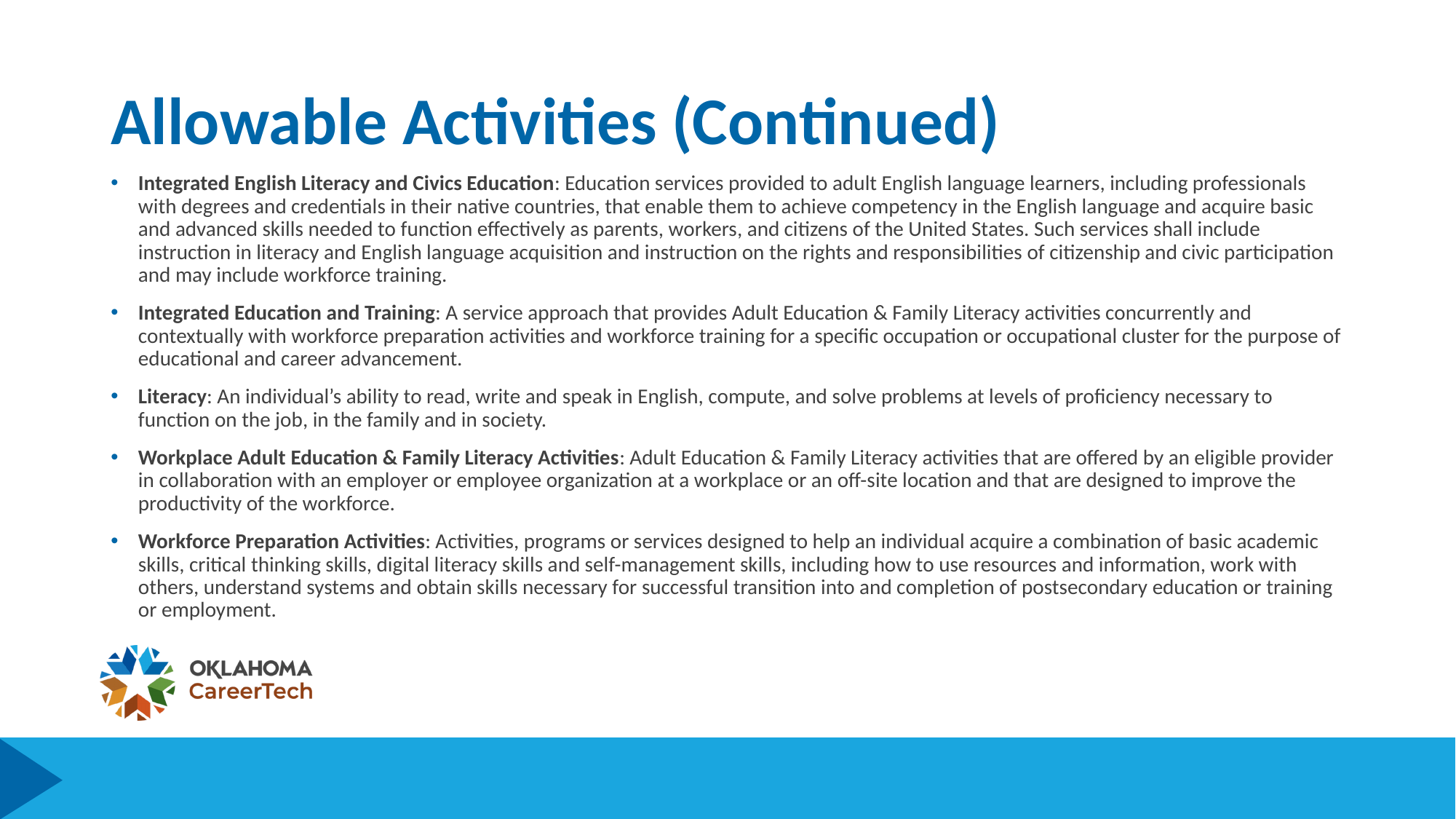

# Allowable Activities (Continued)
Integrated English Literacy and Civics Education: Education services provided to adult English language learners, including professionals with degrees and credentials in their native countries, that enable them to achieve competency in the English language and acquire basic and advanced skills needed to function effectively as parents, workers, and citizens of the United States. Such services shall include instruction in literacy and English language acquisition and instruction on the rights and responsibilities of citizenship and civic participation and may include workforce training.
Integrated Education and Training: A service approach that provides Adult Education & Family Literacy activities concurrently and contextually with workforce preparation activities and workforce training for a specific occupation or occupational cluster for the purpose of educational and career advancement.
Literacy: An individual’s ability to read, write and speak in English, compute, and solve problems at levels of proficiency necessary to function on the job, in the family and in society.
Workplace Adult Education & Family Literacy Activities: Adult Education & Family Literacy activities that are offered by an eligible provider in collaboration with an employer or employee organization at a workplace or an off-site location and that are designed to improve the productivity of the workforce.
Workforce Preparation Activities: Activities, programs or services designed to help an individual acquire a combination of basic academic skills, critical thinking skills, digital literacy skills and self-management skills, including how to use resources and information, work with others, understand systems and obtain skills necessary for successful transition into and completion of postsecondary education or training or employment.